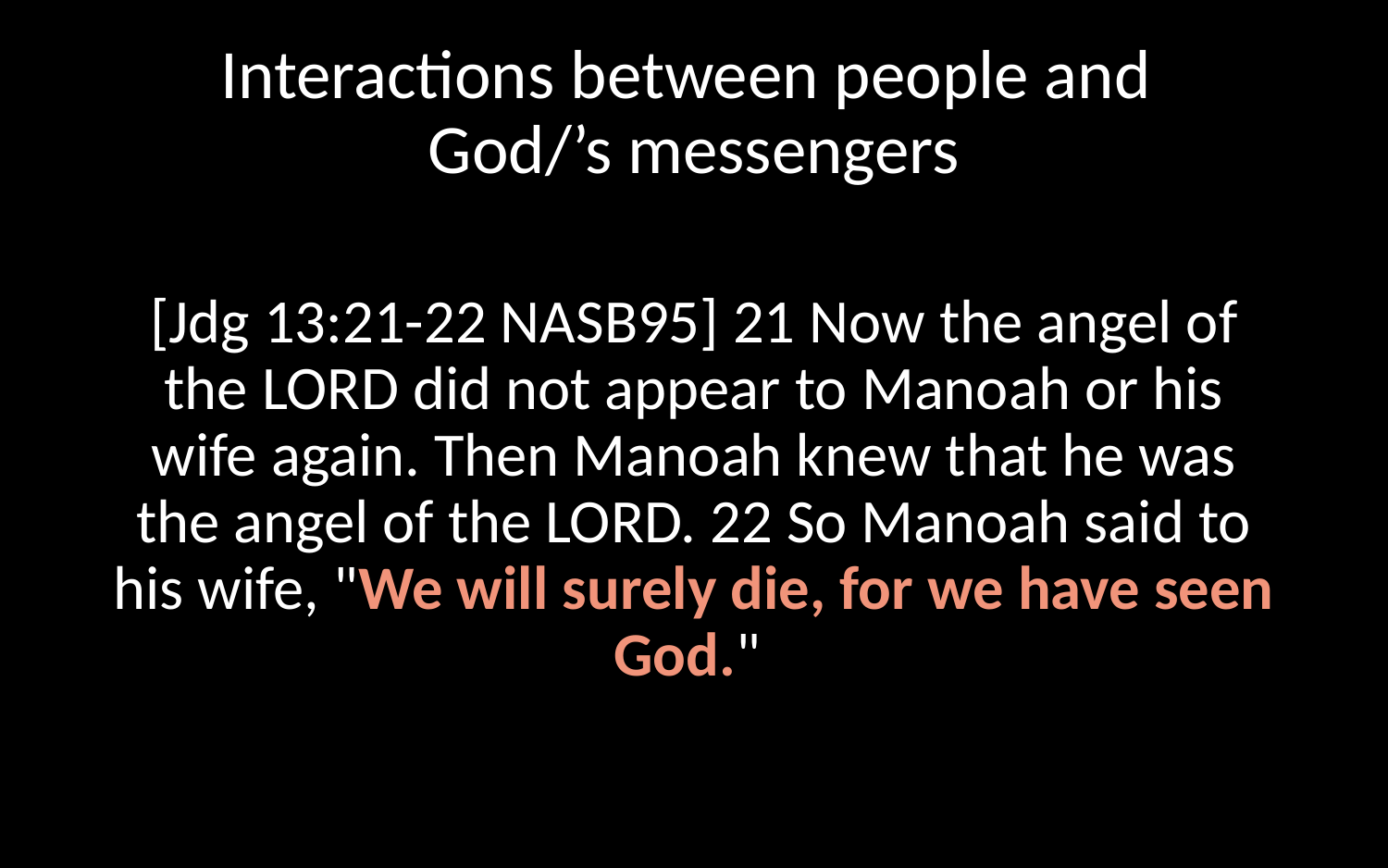

# Interactions between people and God/’s messengers
[Jdg 13:21-22 NASB95] 21 Now the angel of the LORD did not appear to Manoah or his wife again. Then Manoah knew that he was the angel of the LORD. 22 So Manoah said to his wife, "We will surely die, for we have seen God."